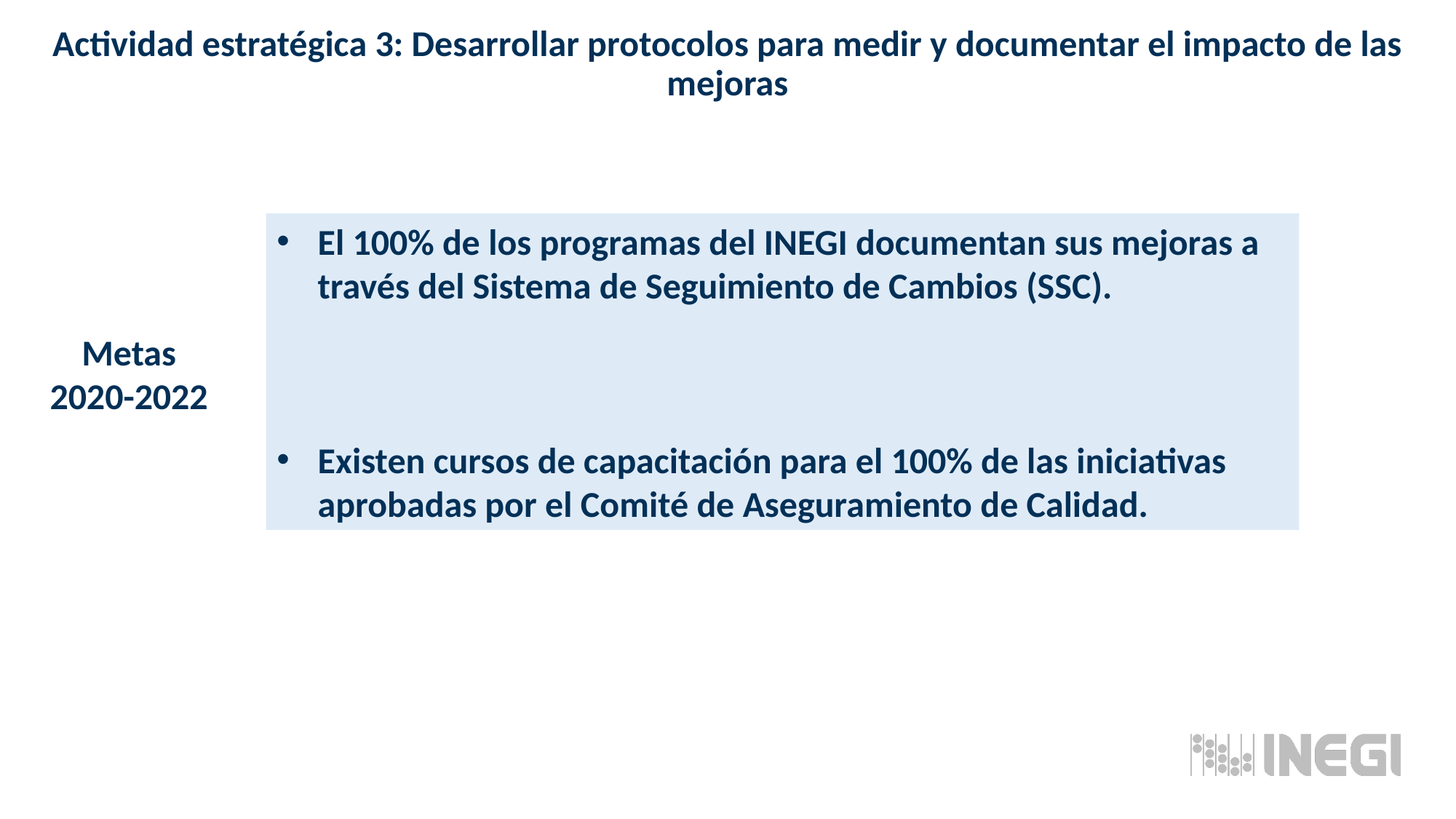

Actividad estratégica 3: Desarrollar protocolos para medir y documentar el impacto de las mejoras
El 100% de los programas del INEGI documentan sus mejoras a través del Sistema de Seguimiento de Cambios (SSC).

Existen cursos de capacitación para el 100% de las iniciativas aprobadas por el Comité de Aseguramiento de Calidad.
Metas
2020-2022